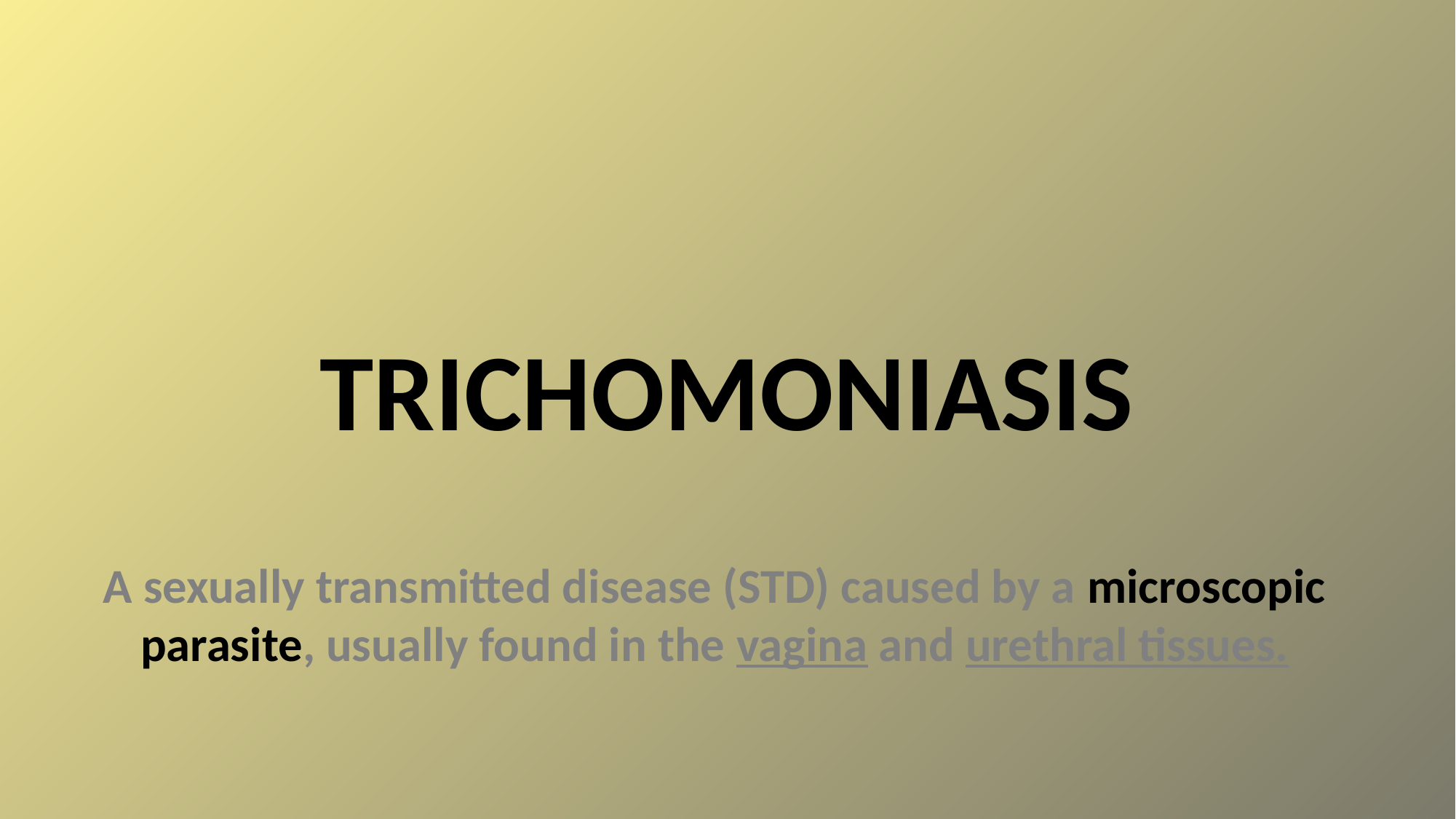

# Trichomoniasis
A sexually transmitted disease (STD) caused by a microscopic parasite, usually found in the vagina and urethral tissues.